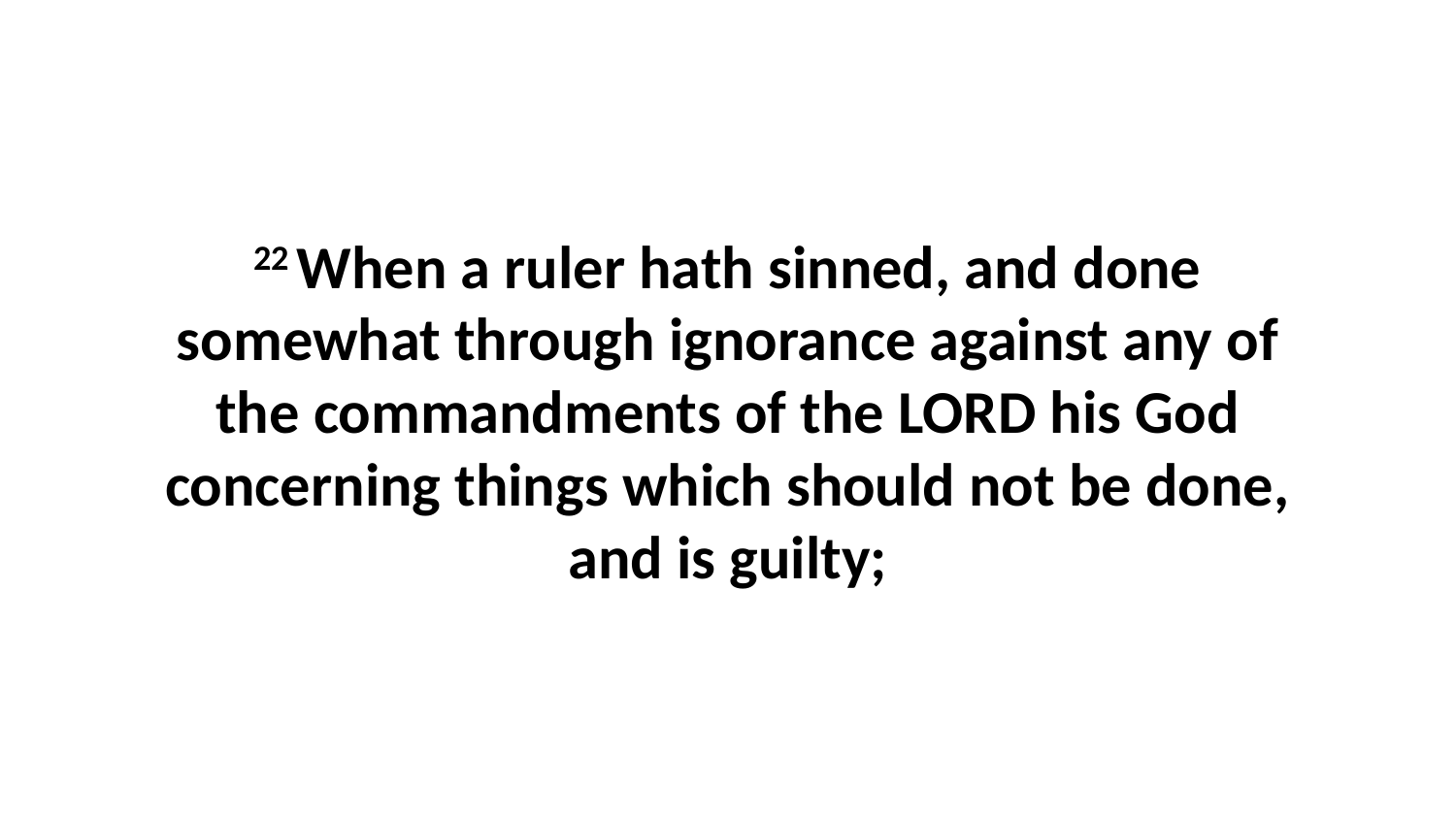

22 When a ruler hath sinned, and done somewhat through ignorance against any of the commandments of the LORD his God concerning things which should not be done, and is guilty;